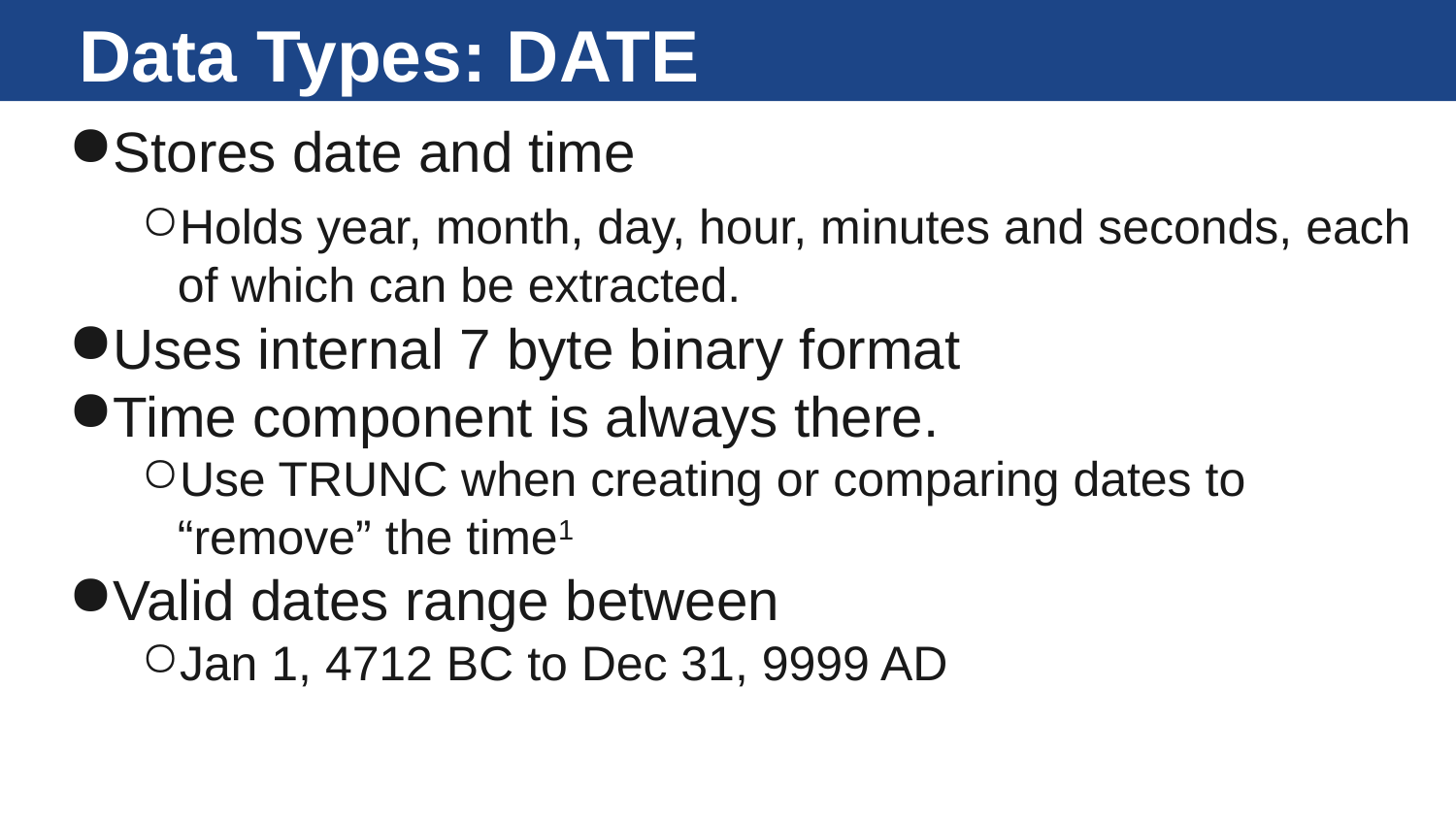

# Data Types: DATE
Stores date and time
Holds year, month, day, hour, minutes and seconds, each of which can be extracted.
Uses internal 7 byte binary format
Time component is always there.
Use TRUNC when creating or comparing dates to “remove” the time1
Valid dates range between
Jan 1, 4712 BC to Dec 31, 9999 AD